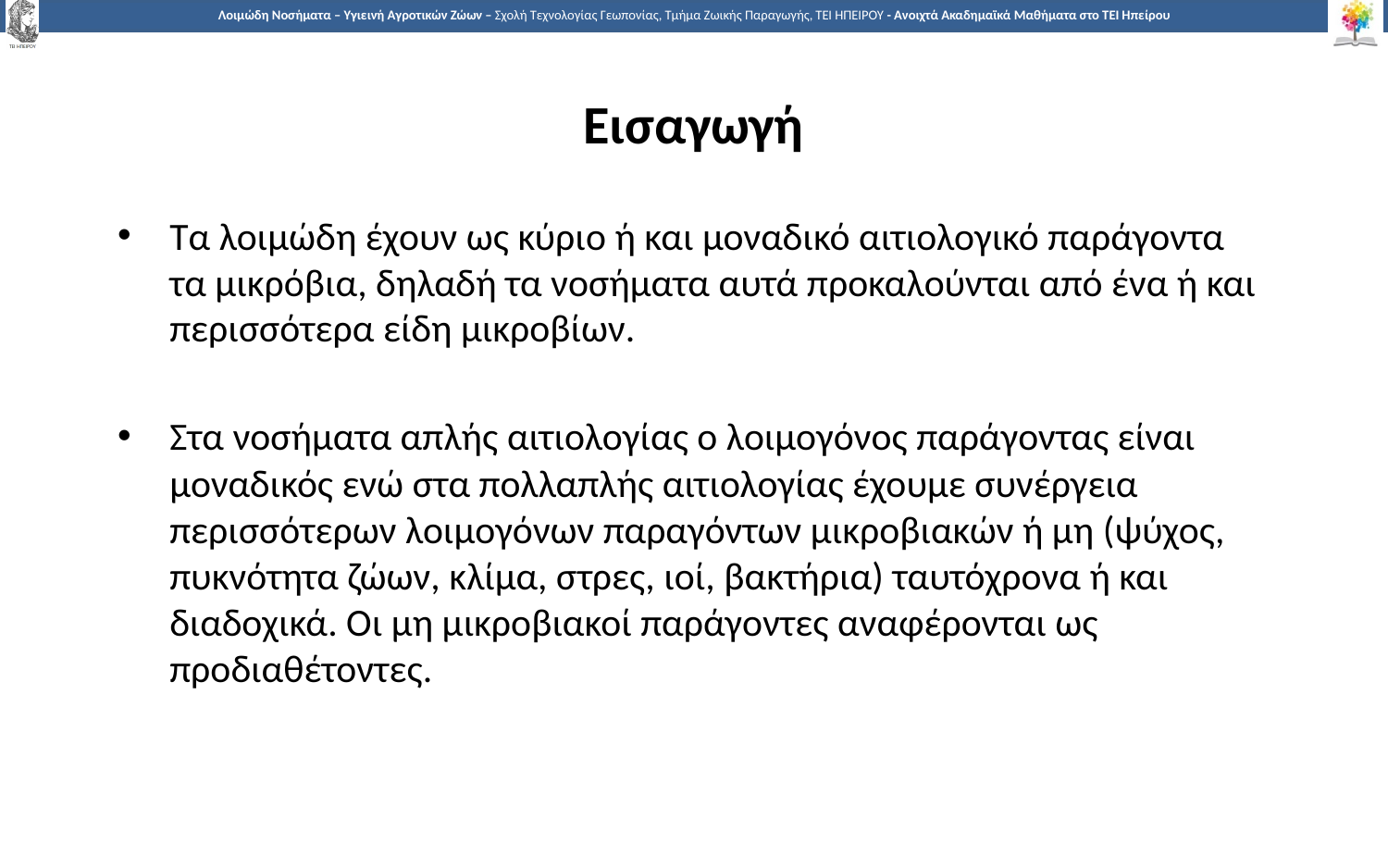

# Εισαγωγή
Τα λοιμώδη έχουν ως κύριο ή και μοναδικό αιτιολογικό παράγοντα τα μικρόβια, δηλαδή τα νοσήματα αυτά προκαλούνται από ένα ή και περισσότερα είδη μικροβίων.

Στα νοσήματα απλής αιτιολογίας ο λοιμογόνος παράγοντας είναι μοναδικός ενώ στα πολλαπλής αιτιολογίας έχουμε συνέργεια περισσότερων λοιμογόνων παραγόντων μικροβιακών ή μη (ψύχος, πυκνότητα ζώων, κλίμα, στρες, ιοί, βακτήρια) ταυτόχρονα ή και διαδοχικά. Οι μη μικροβιακοί παράγοντες αναφέρονται ως προδιαθέτοντες.